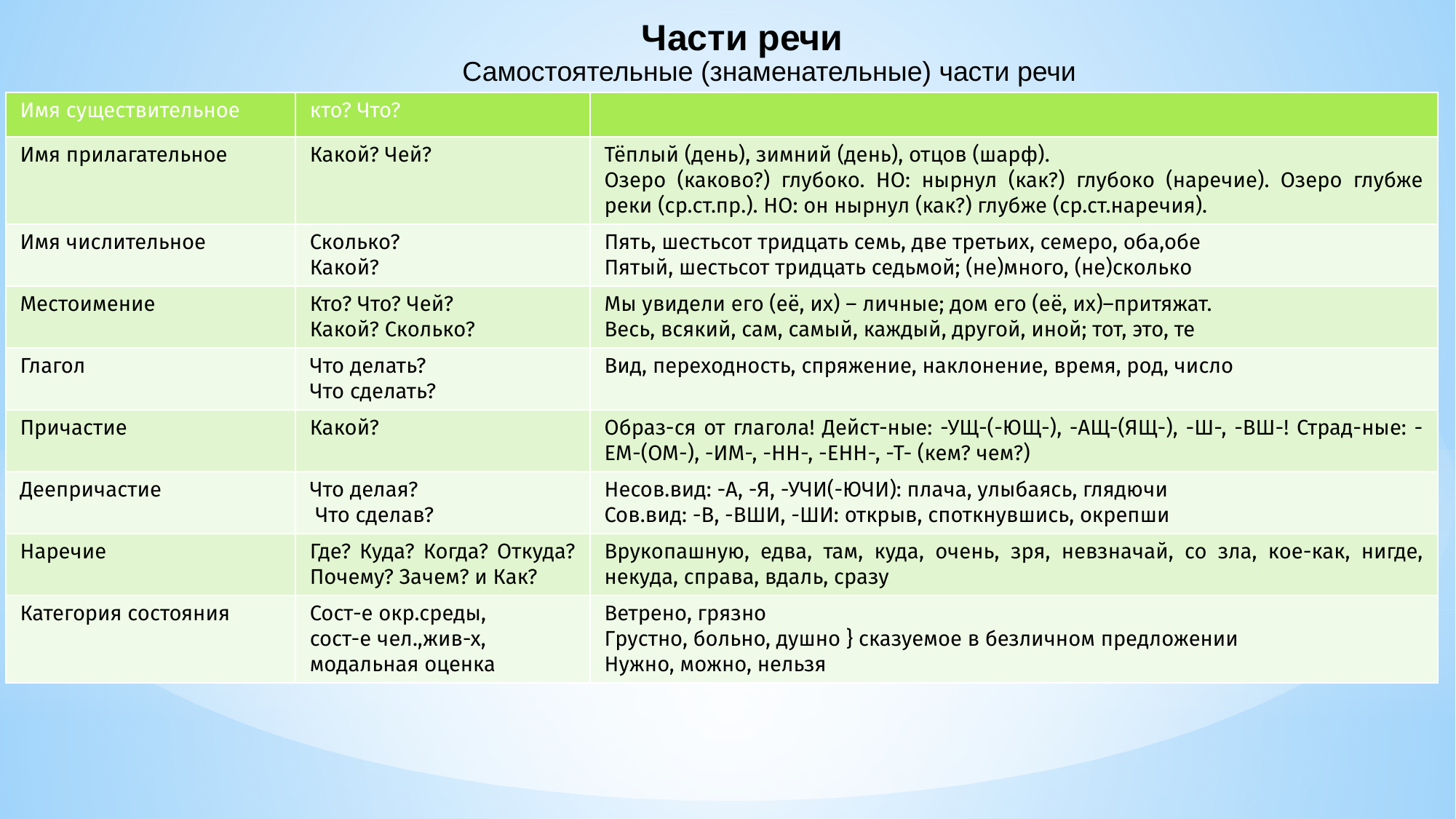

Части речи
Самостоятельные (знаменательные) части речи
| Имя существительное | кто? Что? |  |
| --- | --- | --- |
| Имя прилагательное | Какой? Чей? | Тёплый (день), зимний (день), отцов (шарф). Озеро (каково?) глубоко. НО: нырнул (как?) глубоко (наречие). Озеро глубже реки (ср.ст.пр.). НО: он нырнул (как?) глубже (ср.ст.наречия). |
| Имя числительное | Сколько? Какой? | Пять, шестьсот тридцать семь, две третьих, семеро, оба,обе Пятый, шестьсот тридцать седьмой; (не)много, (не)сколько |
| Местоимение | Кто? Что? Чей? Какой? Сколько? | Мы увидели его (её, их) – личные; дом его (её, их)–притяжат. Весь, всякий, сам, самый, каждый, другой, иной; тот, это, те |
| Глагол | Что делать? Что сделать? | Вид, переходность, спряжение, наклонение, время, род, число |
| Причастие | Какой? | Образ-ся от глагола! Дейст-ные: -УЩ-(-ЮЩ-), -АЩ-(ЯЩ-), -Ш-, -ВШ-! Страд-ные: -ЕМ-(ОМ-), -ИМ-, -НН-, -ЕНН-, -Т- (кем? чем?) |
| Деепричастие | Что делая? Что сделав? | Несов.вид: -А, -Я, -УЧИ(-ЮЧИ): плача, улыбаясь, глядючи Сов.вид: -В, -ВШИ, -ШИ: открыв, споткнувшись, окрепши |
| Наречие | Где? Куда? Когда? Откуда? Почему? Зачем? и Как? | Врукопашную, едва, там, куда, очень, зря, невзначай, со зла, кое-как, нигде, некуда, справа, вдаль, сразу |
| Категория состояния | Сост-е окр.среды, сост-е чел.,жив-х, модальная оценка | Ветрено, грязно Грустно, больно, душно } сказуемое в безличном предложении Нужно, можно, нельзя |